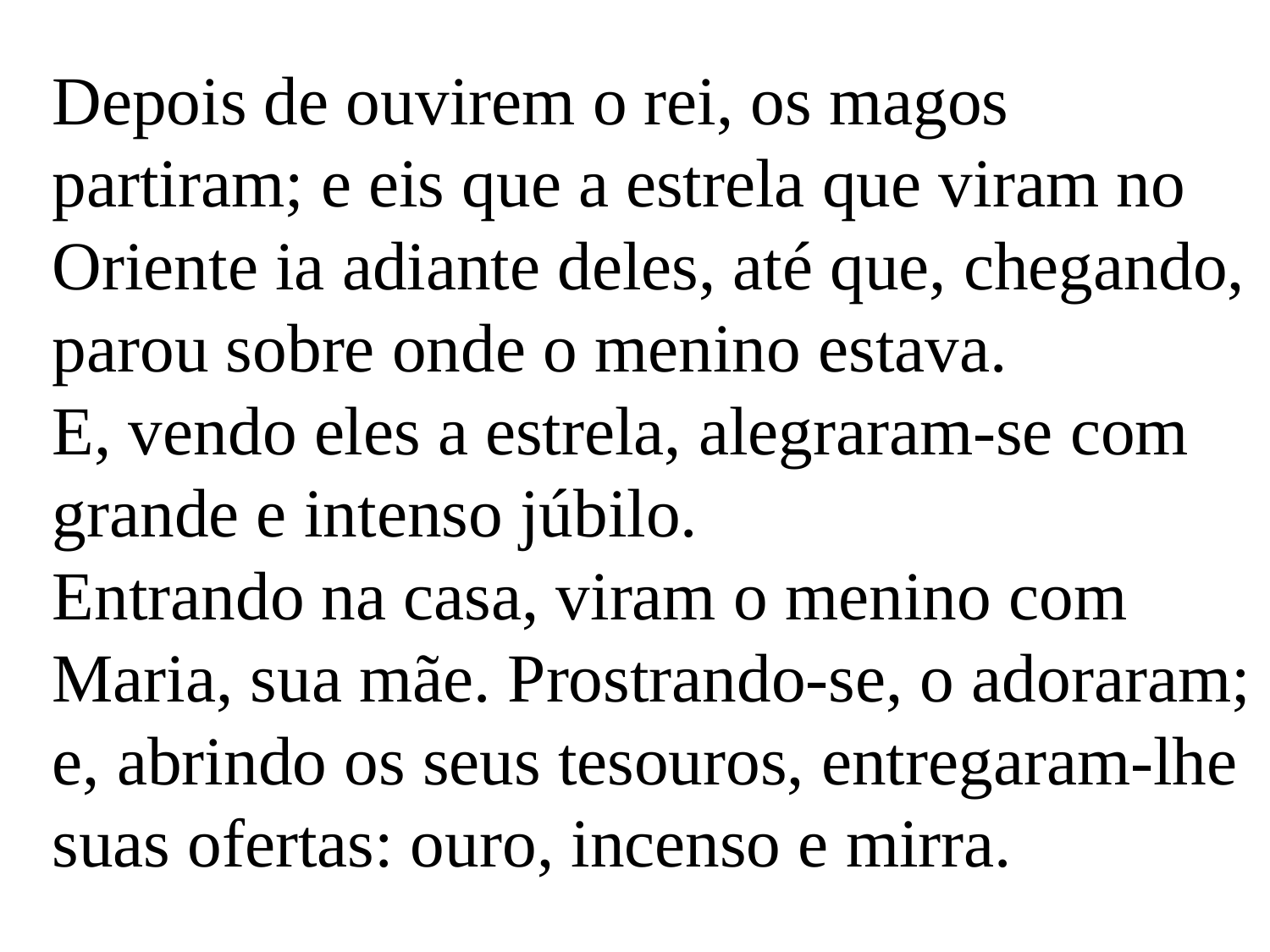

Depois de ouvirem o rei, os magos partiram; e eis que a estrela que viram no Oriente ia adiante deles, até que, chegando, parou sobre onde o menino estava.
E, vendo eles a estrela, alegraram-se com grande e intenso júbilo.
Entrando na casa, viram o menino com Maria, sua mãe. Prostrando-se, o adoraram; e, abrindo os seus tesouros, entregaram-lhe suas ofertas: ouro, incenso e mirra.